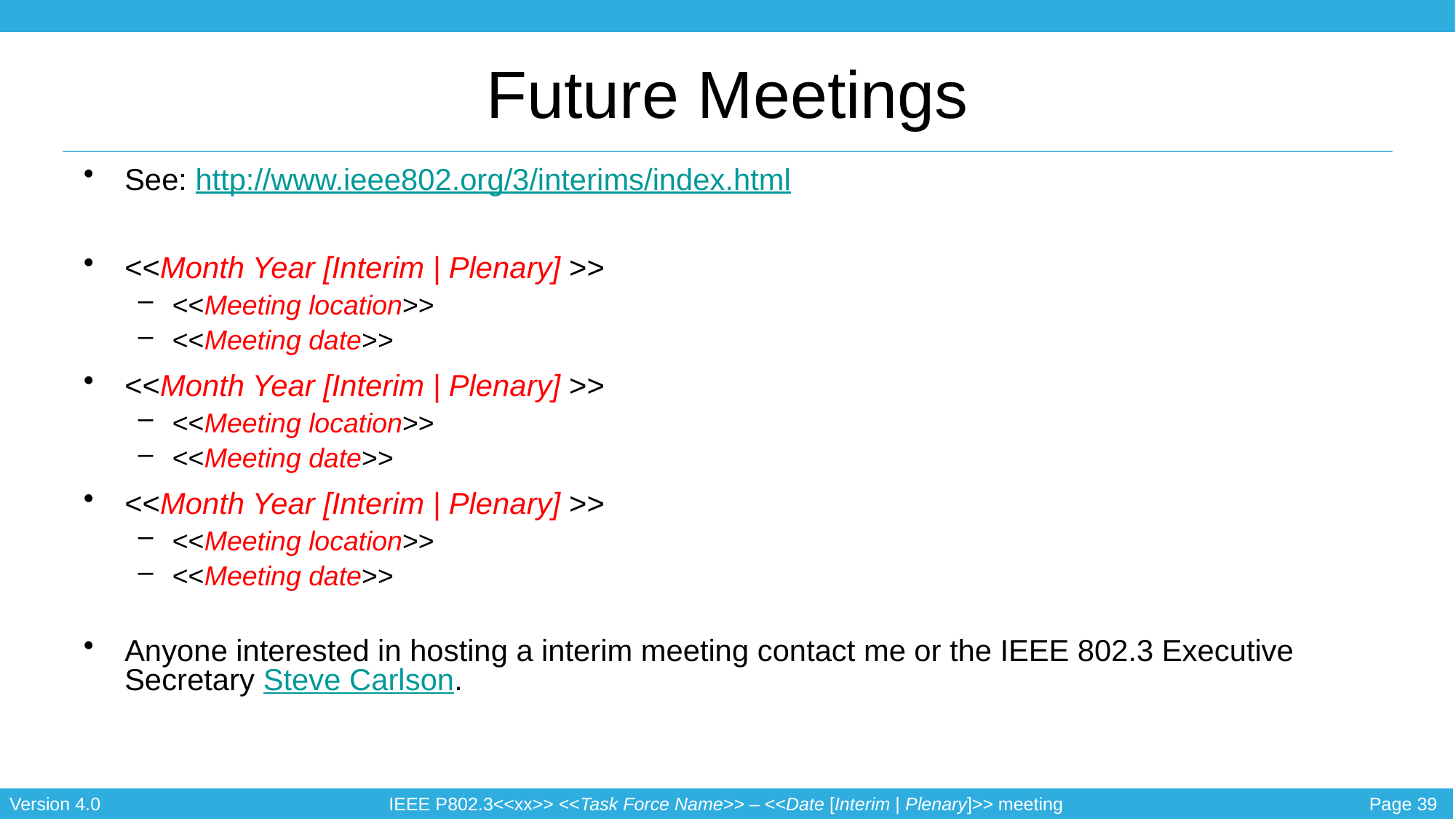

# Future Meetings
See: http://www.ieee802.org/3/interims/index.html

<<Month Year [Interim | Plenary] >>
<<Meeting location>>
<<Meeting date>>
<<Month Year [Interim | Plenary] >>
<<Meeting location>>
<<Meeting date>>
<<Month Year [Interim | Plenary] >>
<<Meeting location>>
<<Meeting date>>

Anyone interested in hosting a interim meeting contact me or the IEEE 802.3 Executive Secretary Steve Carlson.